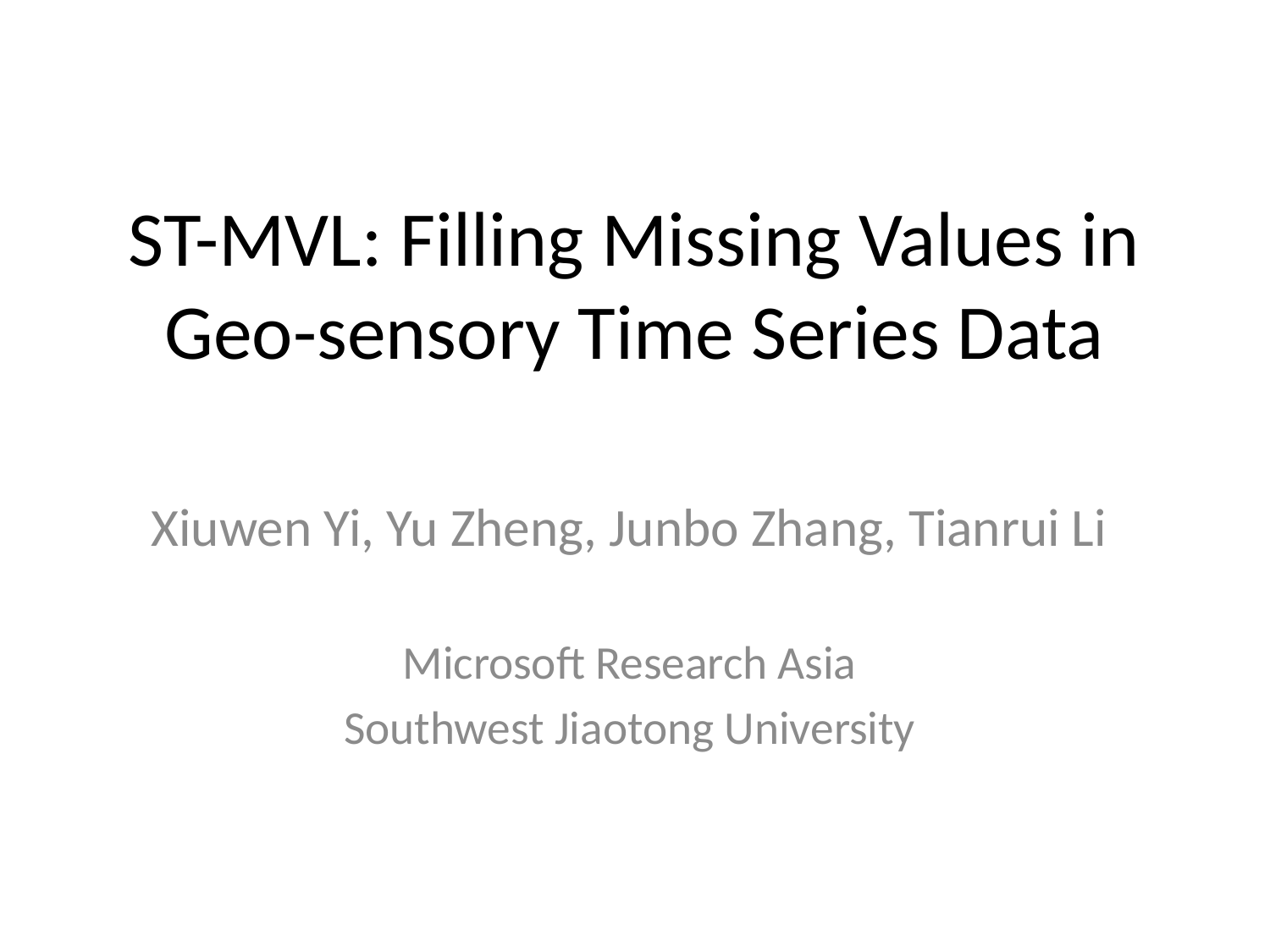

# ST-MVL: Filling Missing Values in Geo-sensory Time Series Data
Xiuwen Yi, Yu Zheng, Junbo Zhang, Tianrui Li

Microsoft Research Asia
Southwest Jiaotong University